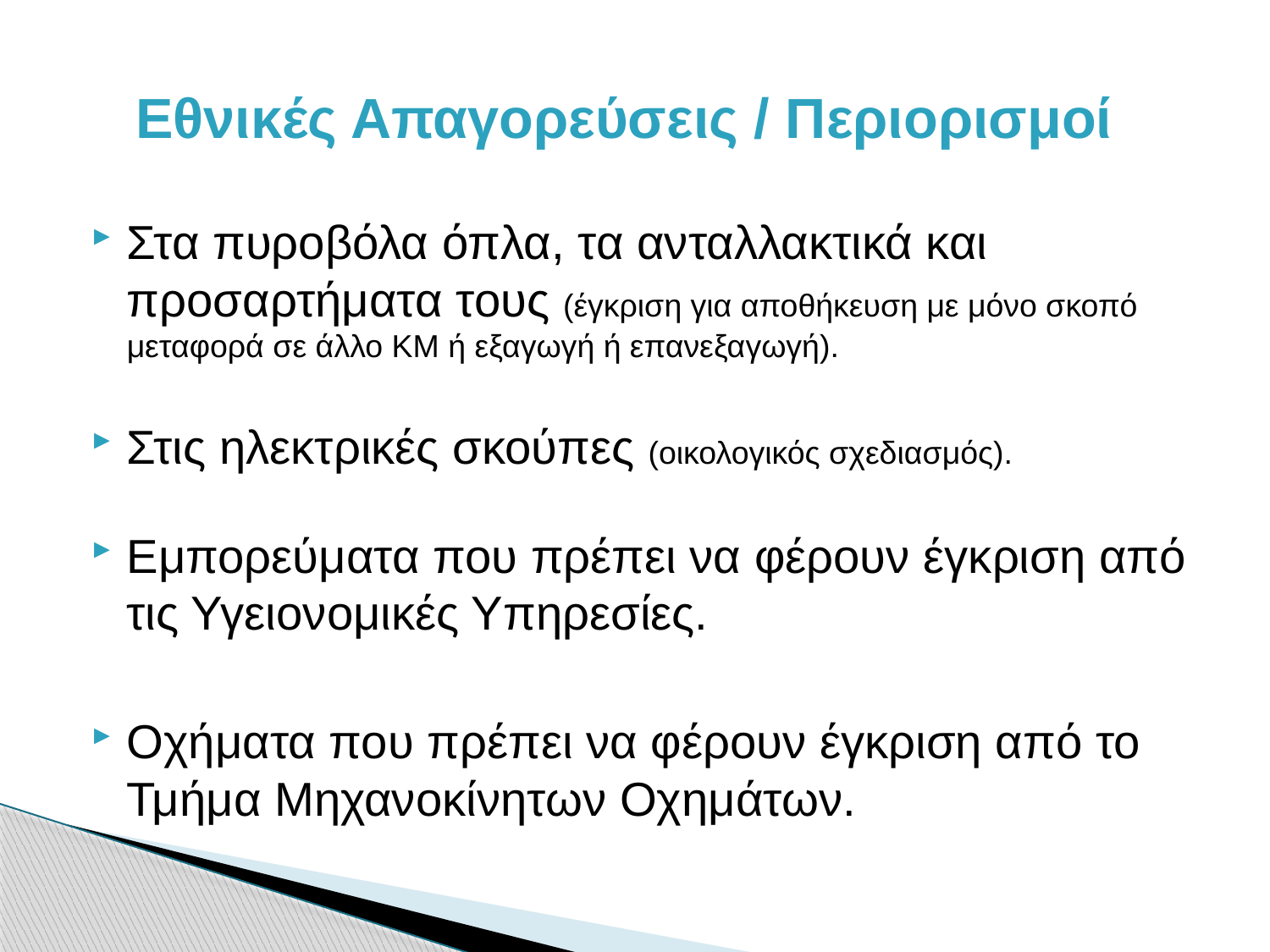

# Εθνικές Απαγορεύσεις / Περιορισμοί
Στα πυροβόλα όπλα, τα ανταλλακτικά και προσαρτήματα τους (έγκριση για αποθήκευση με μόνο σκοπό μεταφορά σε άλλο ΚΜ ή εξαγωγή ή επανεξαγωγή).

Στις ηλεκτρικές σκούπες (οικολογικός σχεδιασμός).

Εμπορεύματα που πρέπει να φέρουν έγκριση από τις Υγειονομικές Υπηρεσίες.

Οχήματα που πρέπει να φέρουν έγκριση από το Τμήμα Μηχανοκίνητων Οχημάτων.